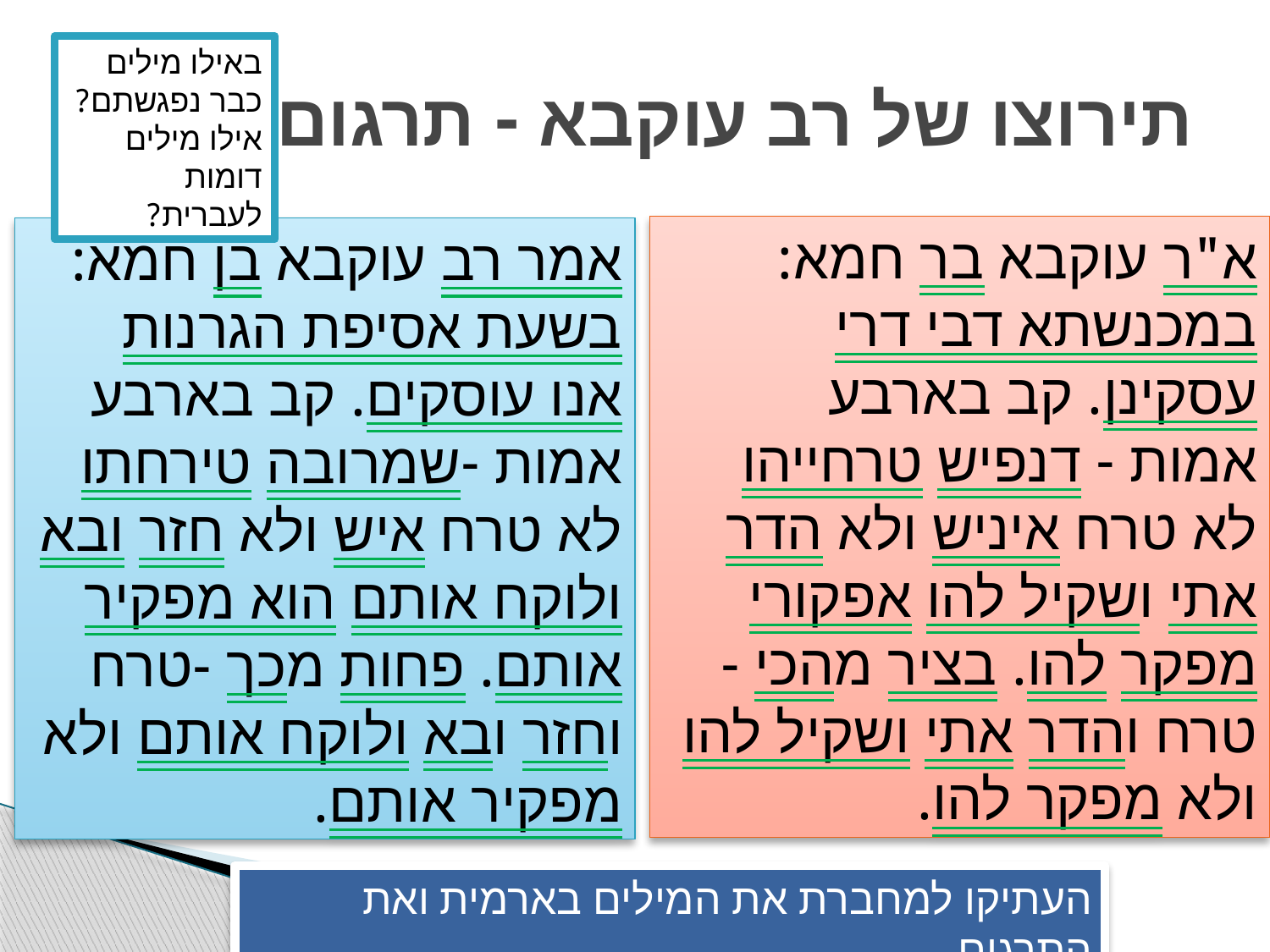

באילו מילים כבר נפגשתם? אילו מילים דומות לעברית?
# תירוצו של רב עוקבא - תרגום
א"ר עוקבא בר חמא: במכנשתא דבי דרי    עסקינן. קב בארבע      אמות - דנפיש טרחייהו לא טרח איניש ולא הדר אתי ושקיל להו אפקורי מפקר להו. בציר מהכי - טרח והדר אתי ושקיל להו ולא מפקר להו.
אמר רב עוקבא בן חמא: בשעת אסיפת הגרנות    אנו עוסקים. קב בארבע אמות -שמרובה טירחתו לא טרח איש ולא חזר ובא ולוקח אותם הוא מפקיר אותם. פחות מכך -טרח וחזר ובא ולוקח אותם ולא מפקיר אותם.
העתיקו למחברת את המילים בארמית ואת התרגום